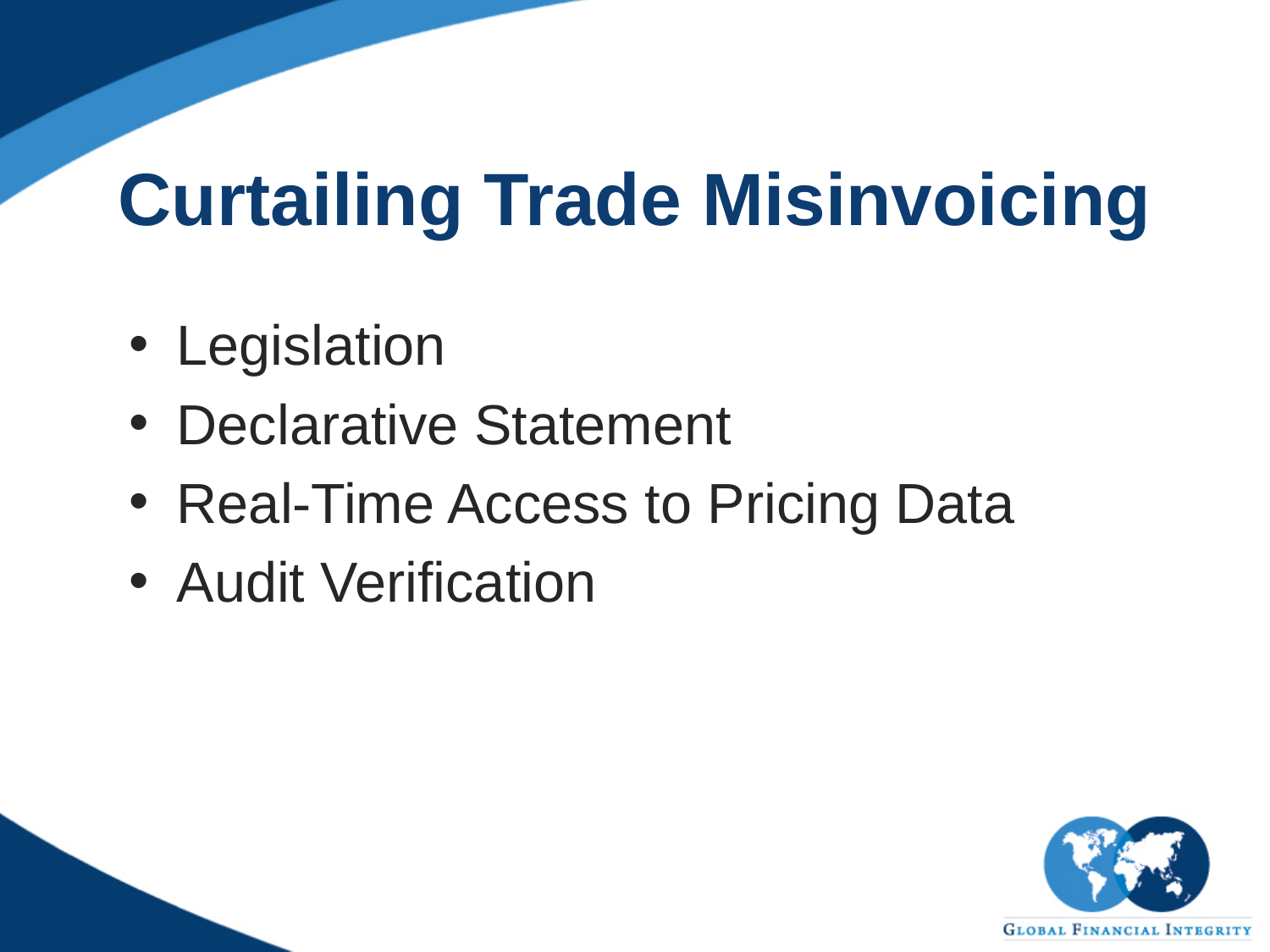

# Curtailing Trade Misinvoicing
Legislation
Declarative Statement
Real-Time Access to Pricing Data
Audit Verification